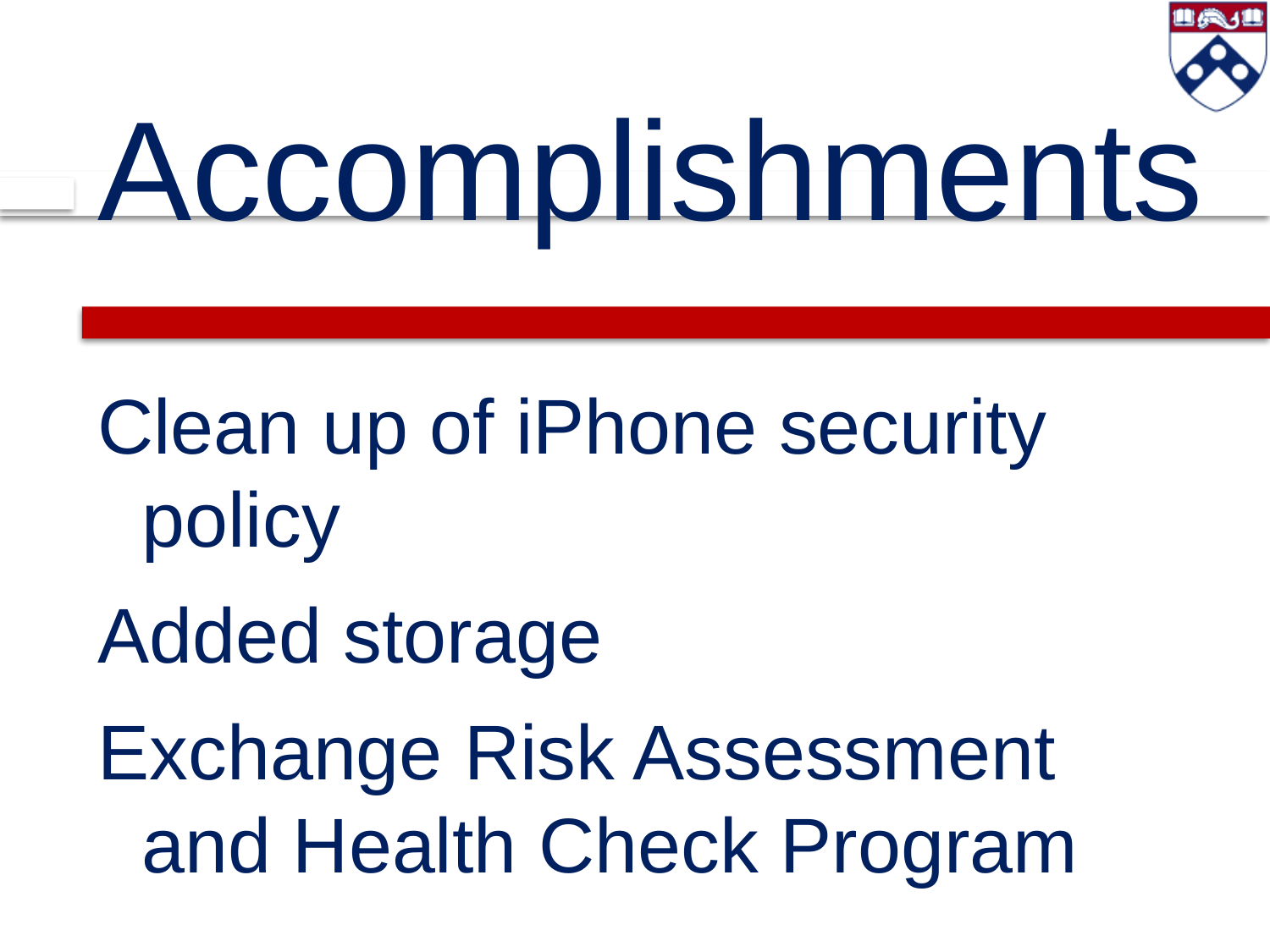

# Accomplishments
Clean up of iPhone security policy
Added storage
Exchange Risk Assessment and Health Check Program